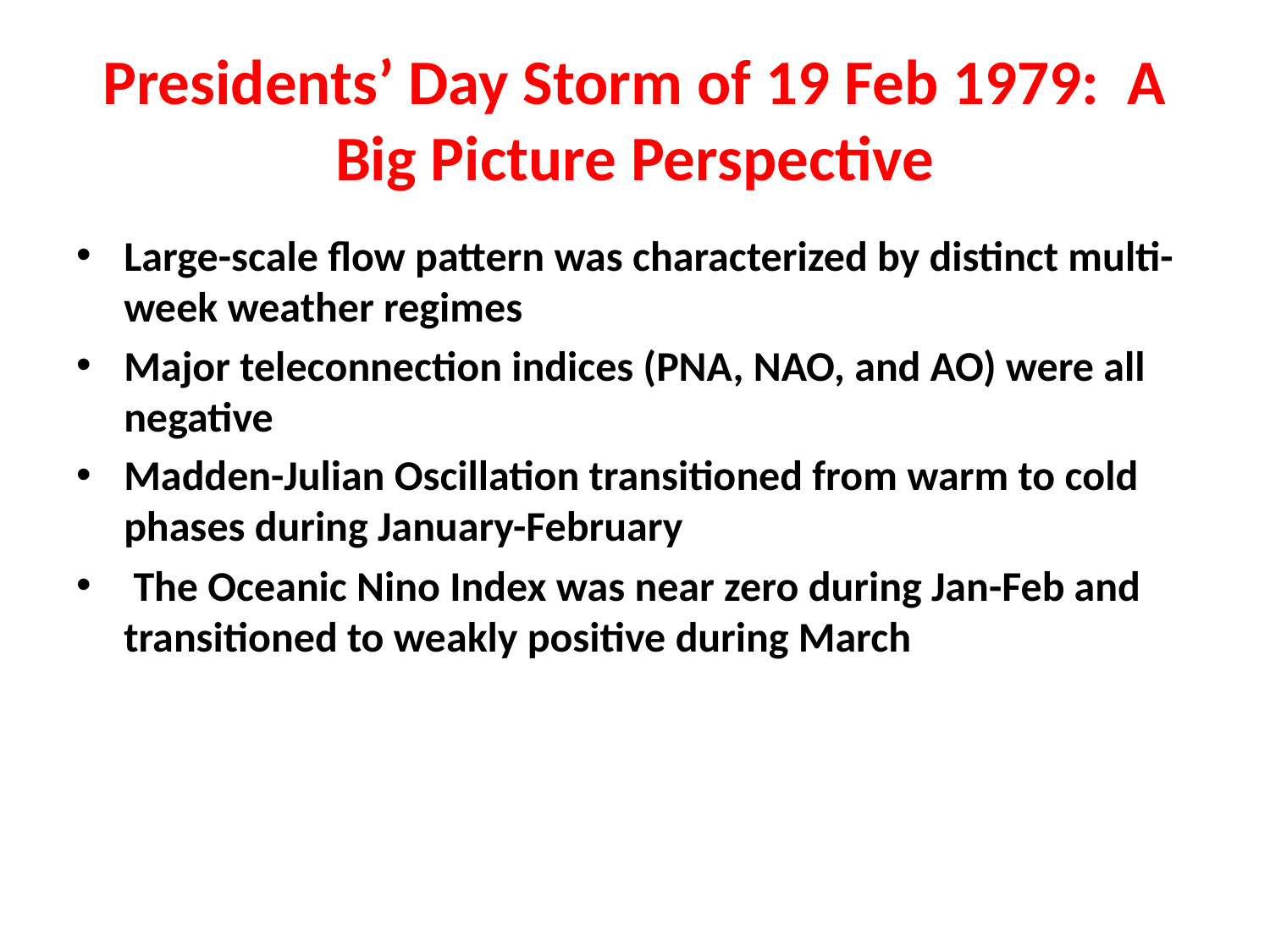

# Presidents’ Day Storm of 19 Feb 1979:  A Big Picture Perspective
Large-scale flow pattern was characterized by distinct multi-week weather regimes
Major teleconnection indices (PNA, NAO, and AO) were all negative
Madden-Julian Oscillation transitioned from warm to cold phases during January-February
 The Oceanic Nino Index was near zero during Jan-Feb and transitioned to weakly positive during March